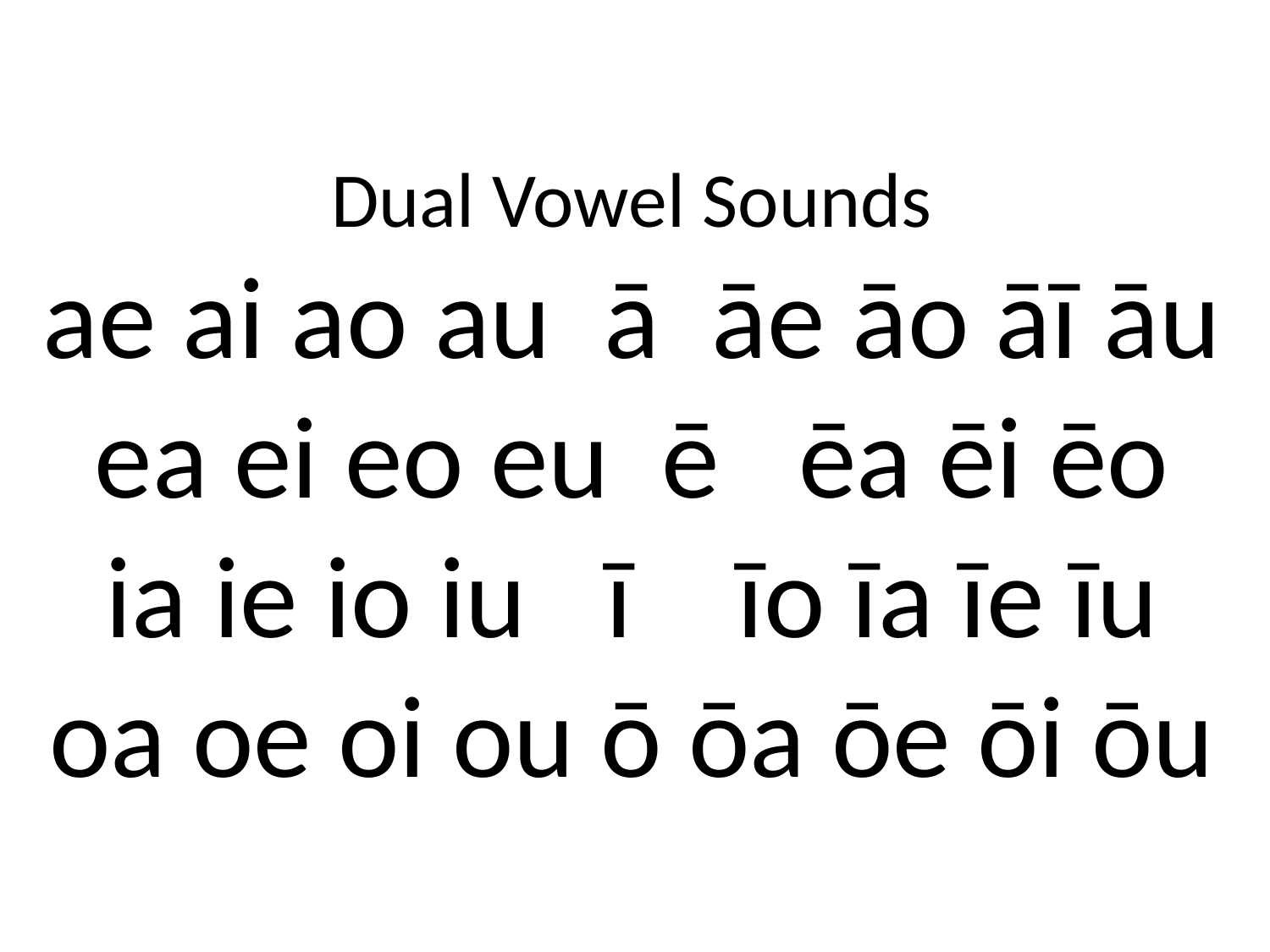

# Dual Vowel Sounds ae ai ao au  ā  āe āo āī āu ea ei eo eu  ē   ēa ēi ēo ia ie io iu   ī    īo īa īe īu oa oe oi ou ō ōa ōe ōi ōu